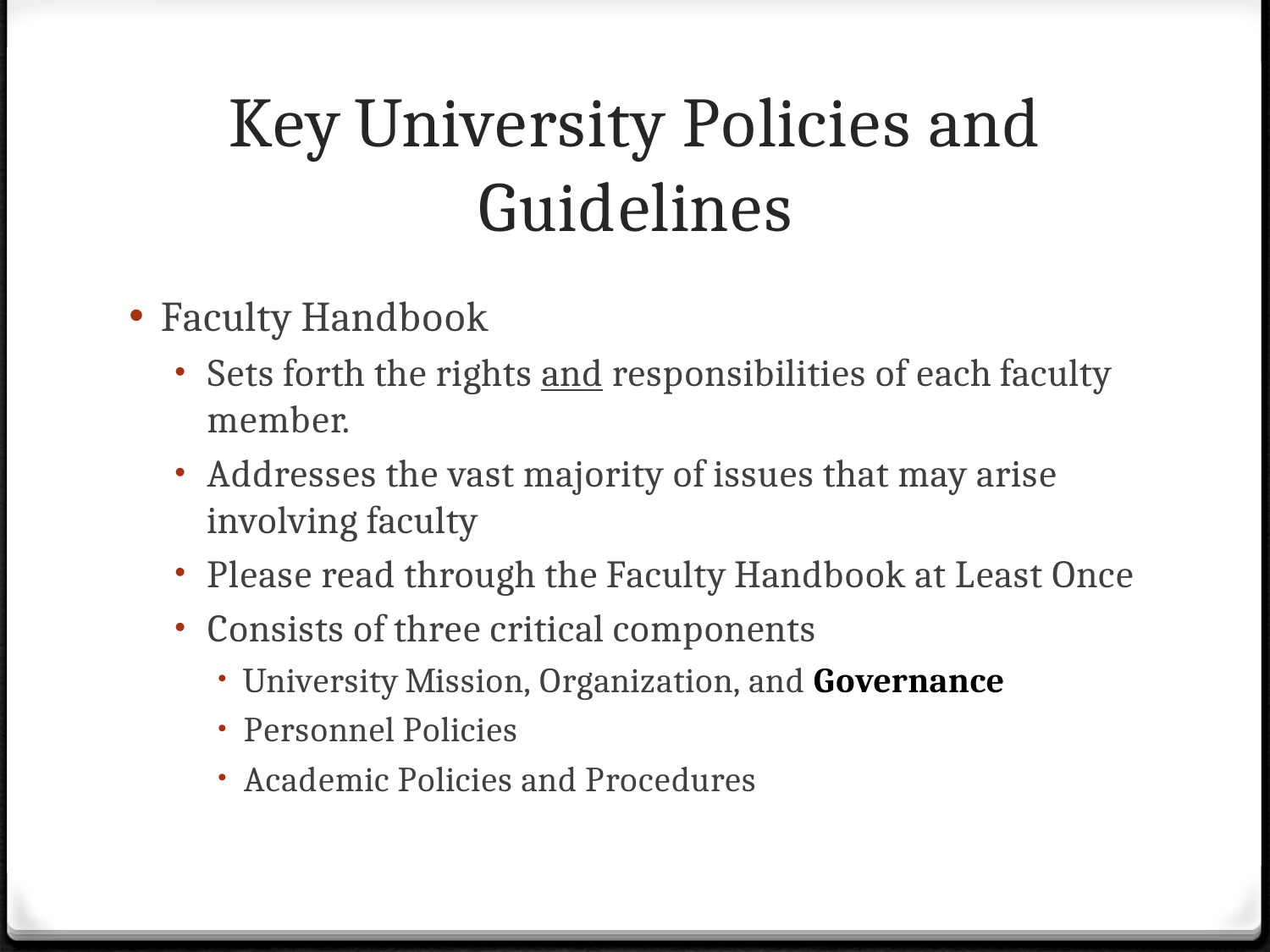

# Key University Policies and Guidelines
Faculty Handbook
Sets forth the rights and responsibilities of each faculty member.
Addresses the vast majority of issues that may arise involving faculty
Please read through the Faculty Handbook at Least Once
Consists of three critical components
University Mission, Organization, and Governance
Personnel Policies
Academic Policies and Procedures